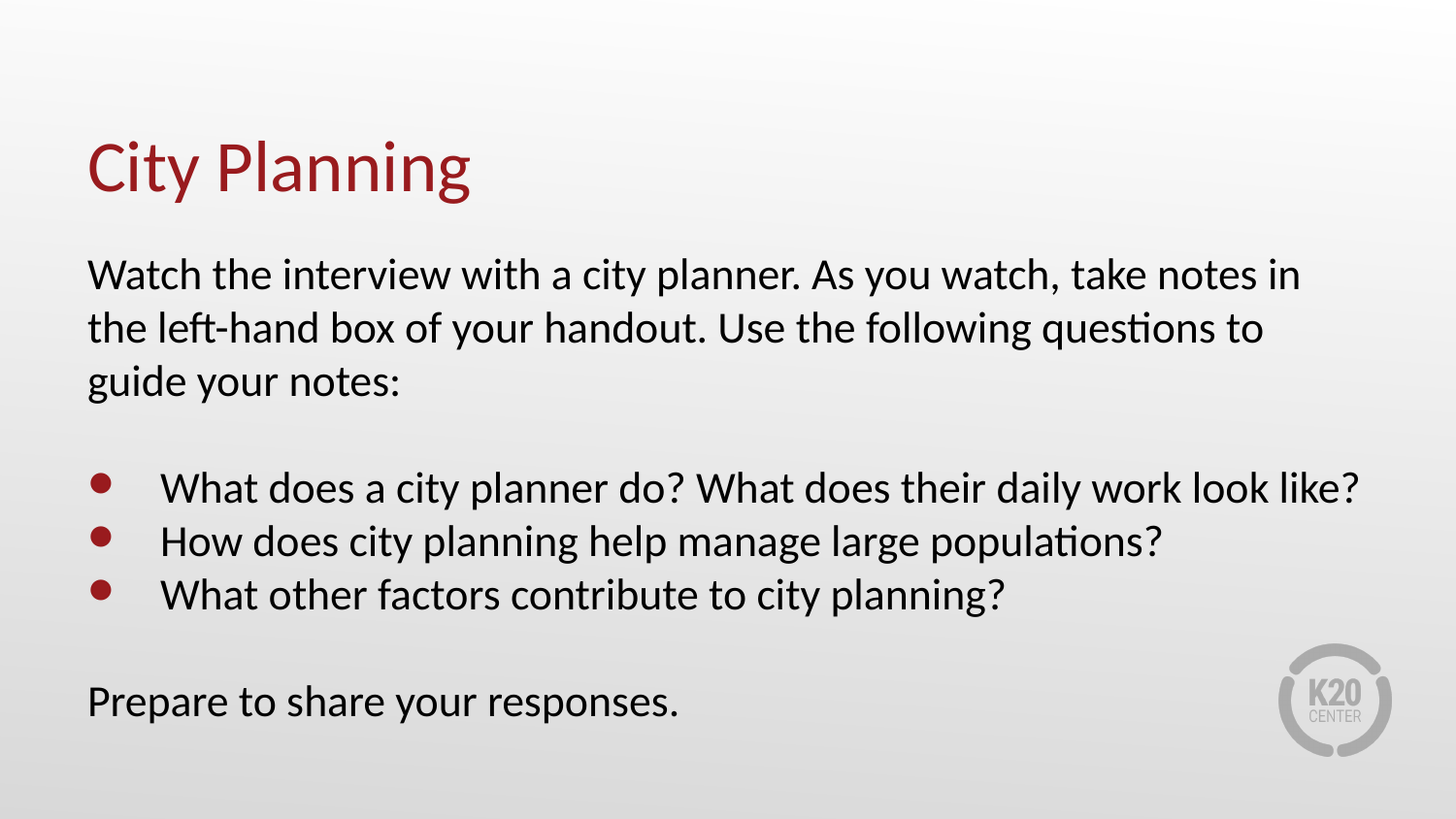

# City Planning
Watch the interview with a city planner. As you watch, take notes in the left-hand box of your handout. Use the following questions to guide your notes:

What does a city planner do? What does their daily work look like?
How does city planning help manage large populations?
What other factors contribute to city planning?

Prepare to share your responses.